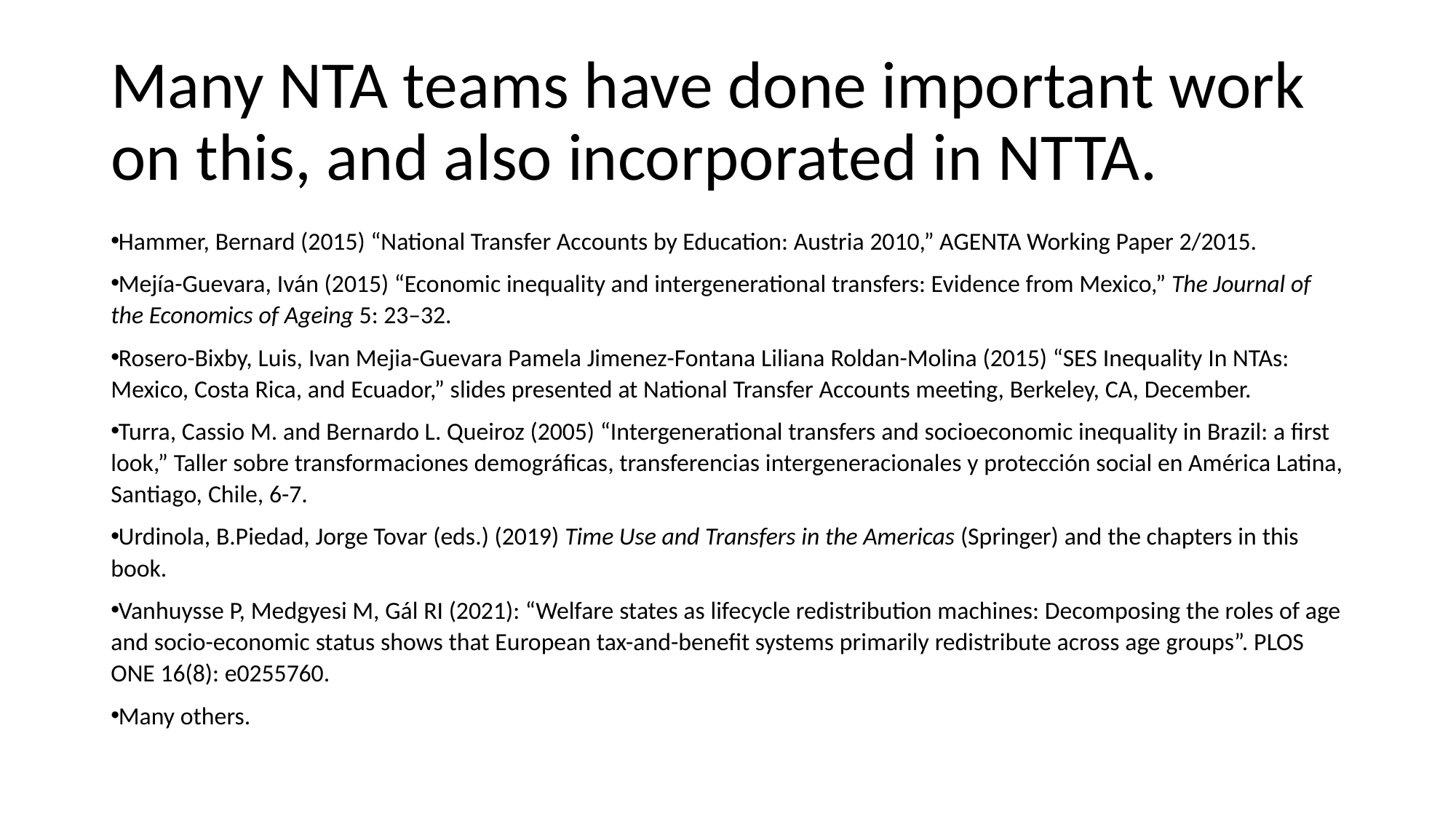

# Many NTA teams have done important work on this, and also incorporated in NTTA.
Hammer, Bernard (2015) “National Transfer Accounts by Education: Austria 2010,” AGENTA Working Paper 2/2015.
Mejía-Guevara, Iván (2015) “Economic inequality and intergenerational transfers: Evidence from Mexico,” The Journal of the Economics of Ageing 5: 23–32.
Rosero-Bixby, Luis, Ivan Mejia-Guevara Pamela Jimenez-Fontana Liliana Roldan-Molina (2015) “SES Inequality In NTAs: Mexico, Costa Rica, and Ecuador,” slides presented at National Transfer Accounts meeting, Berkeley, CA, December.
Turra, Cassio M. and Bernardo L. Queiroz (2005) “Intergenerational transfers and socioeconomic inequality in Brazil: a first look,” Taller sobre transformaciones demográficas, transferencias intergeneracionales y protección social en América Latina, Santiago, Chile, 6-7.
Urdinola, B.Piedad, Jorge Tovar (eds.) (2019) Time Use and Transfers in the Americas (Springer) and the chapters in this book.
Vanhuysse P, Medgyesi M, Gál RI (2021): “Welfare states as lifecycle redistribution machines: Decomposing the roles of age and socio-economic status shows that European tax-and-benefit systems primarily redistribute across age groups”. PLOS ONE 16(8): e0255760.
Many others.